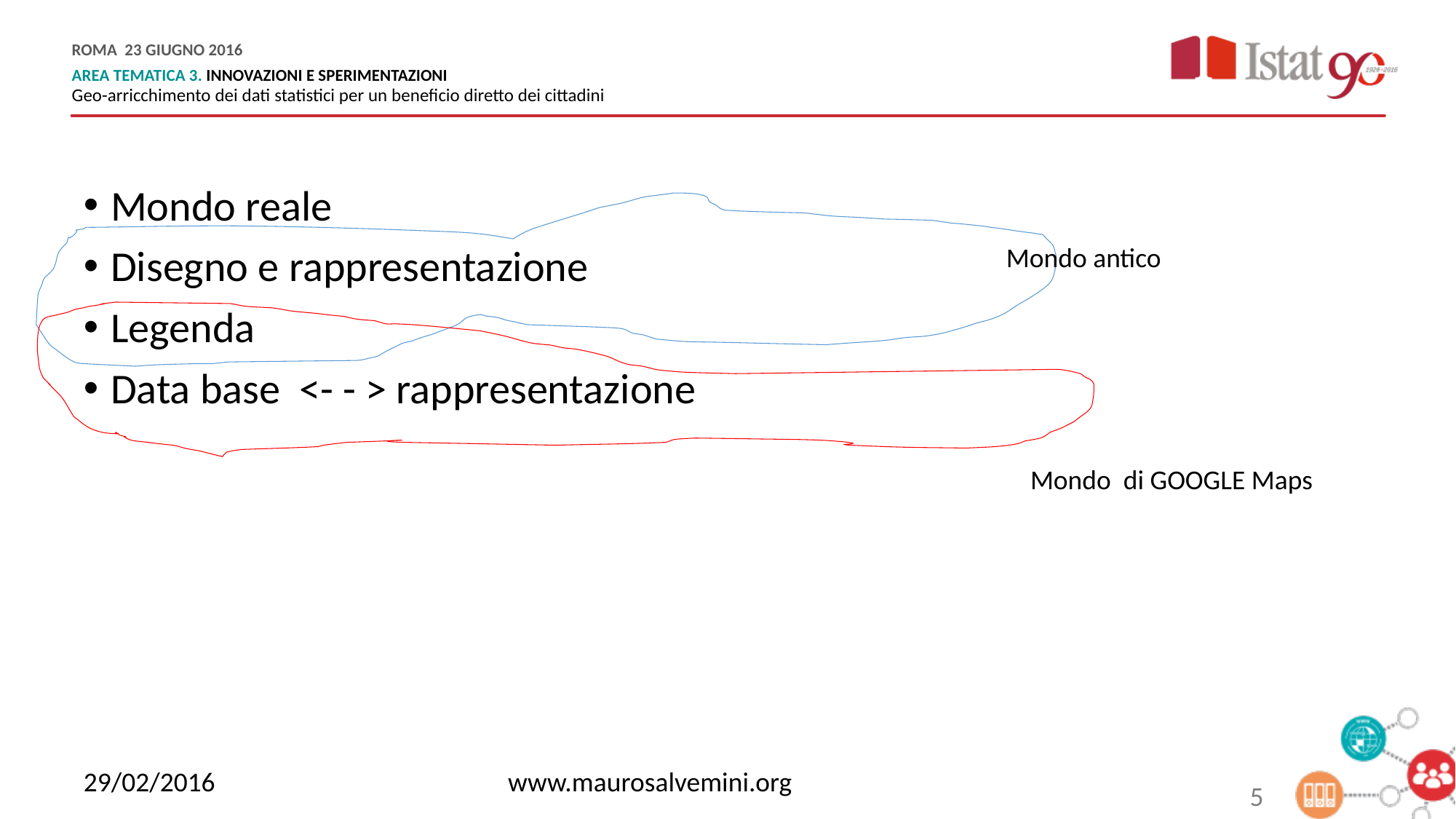

Mondo reale
Disegno e rappresentazione
Legenda
Data base  <- - > rappresentazione

Mondo antico

Mondo  di GOOGLE Maps

29/02/2016
www.maurosalvemini.org
5